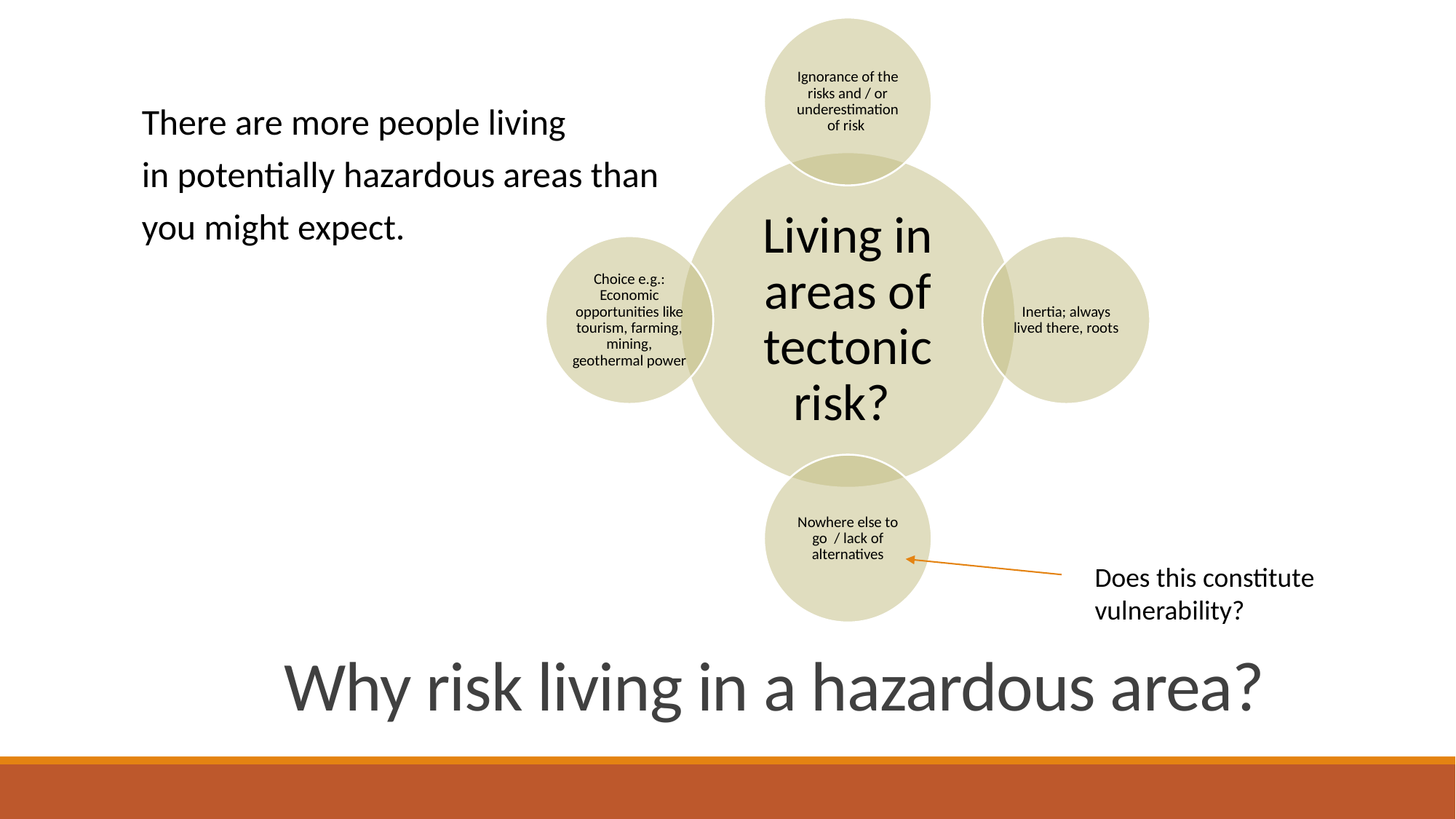

/
Living in areas of tectonic risk?
Ignorance of the risks and / or underestimation of risk
Inertia; always lived there, roots
Nowhere else to go  / lack of alternatives
Choice e.g.: Economic opportunities like tourism, farming, mining, geothermal power
There are more people living
in potentially hazardous areas than
you might expect.

Does this constitute vulnerability?
# Why risk living in a hazardous area?